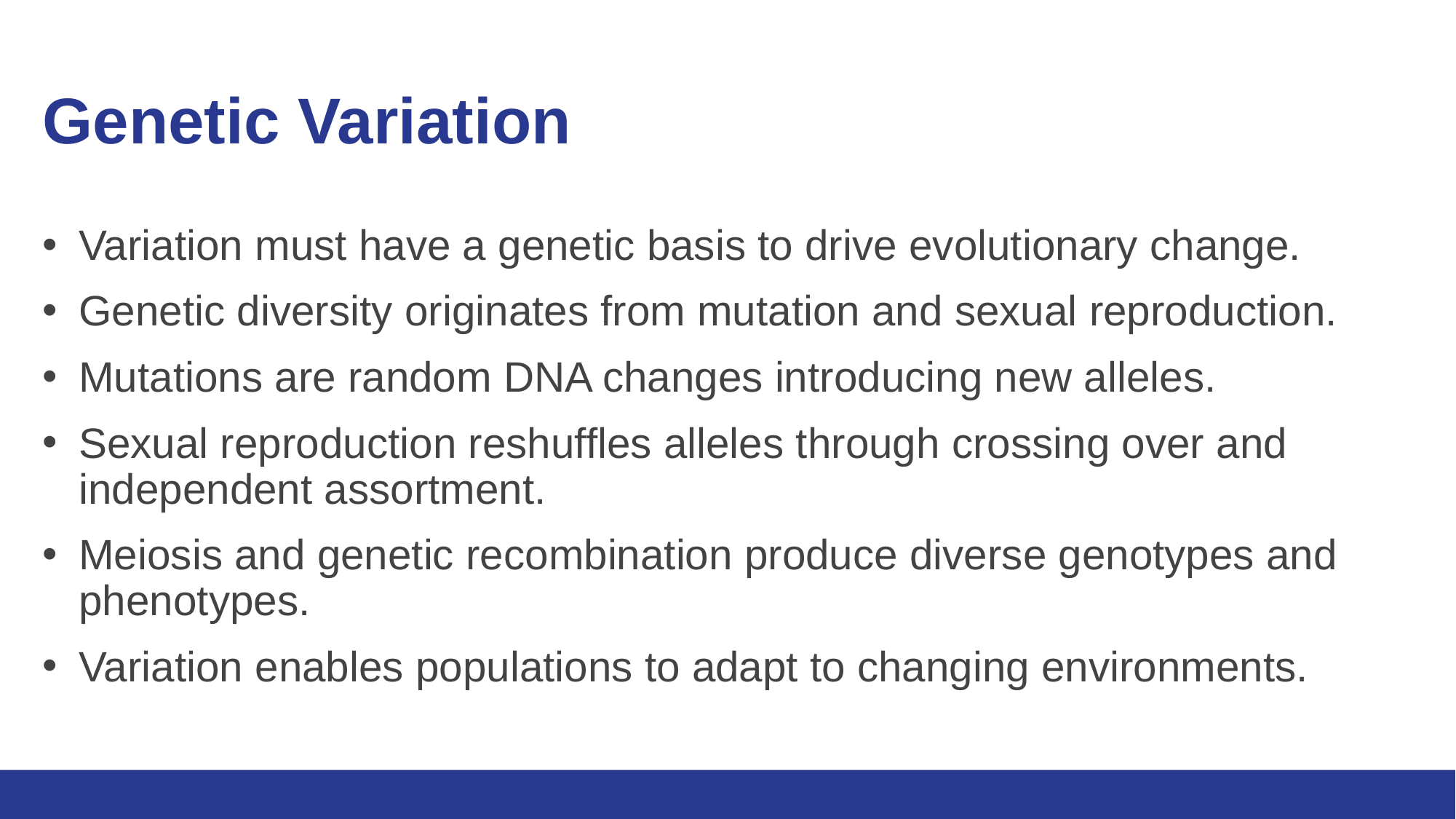

# Genetic Variation
Variation must have a genetic basis to drive evolutionary change.
Genetic diversity originates from mutation and sexual reproduction.
Mutations are random DNA changes introducing new alleles.
Sexual reproduction reshuffles alleles through crossing over and independent assortment.
Meiosis and genetic recombination produce diverse genotypes and phenotypes.
Variation enables populations to adapt to changing environments.